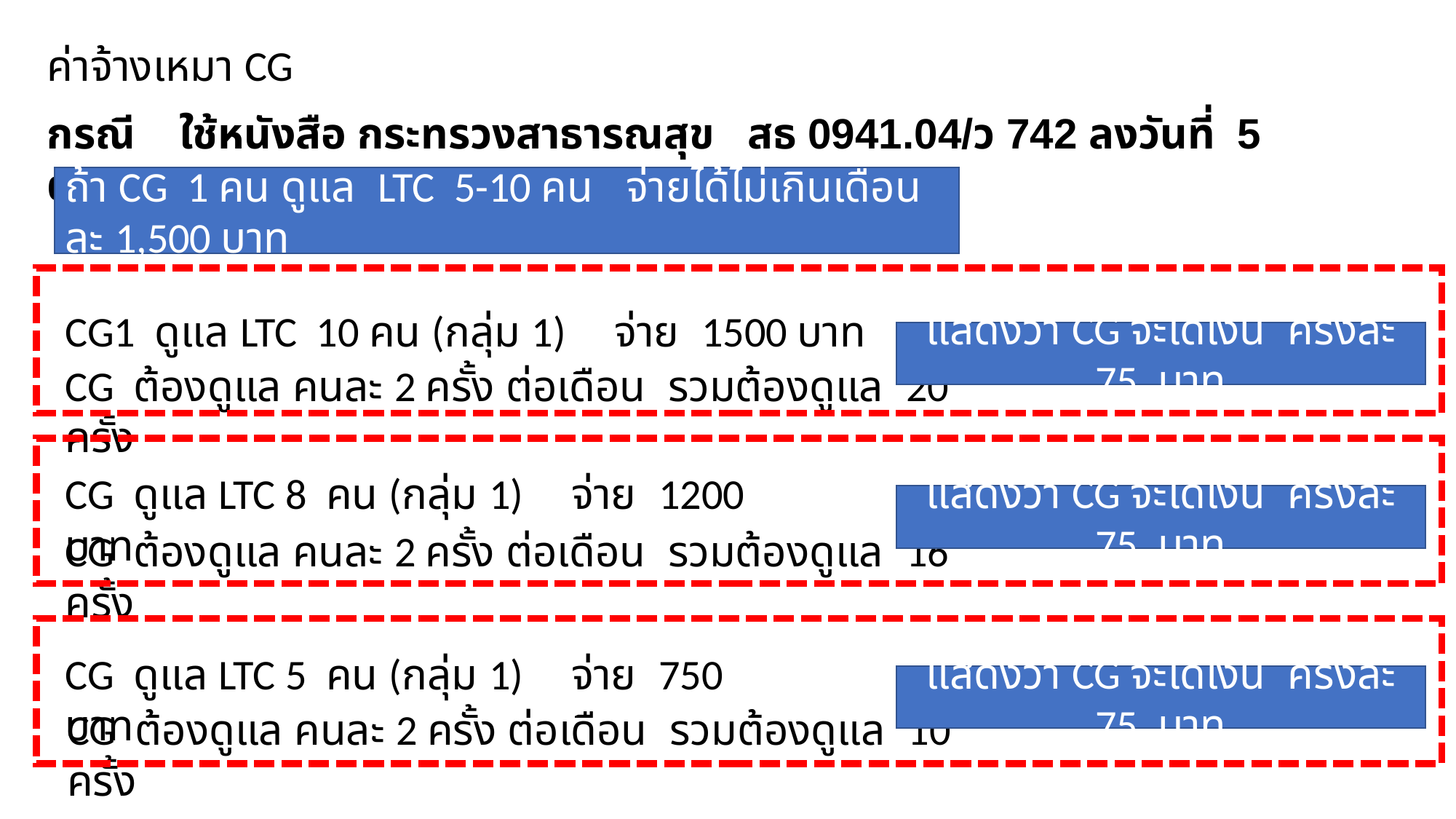

ค่าจ้างเหมา CG
กรณี    ใช้หนังสือ กระทรวงสาธารณสุข   สธ 0941.04/ว 742 ลงวันที่  5 ตุลาคม 2560
ถ้า CG  1 คน ดูแล  LTC  5-10 คน   จ่ายได้ไม่เกินเดือนละ 1,500 บาท

CG1  ดูแล LTC  10 คน (กลุ่ม 1)     จ่าย  1500 บาท
แสดงว่า CG จะได้เงิน  ครั้งละ 75  บาท
CG  ต้องดูแล คนละ 2 ครั้ง ต่อเดือน  รวมต้องดูแล  20  ครั้ง

CG  ดูแล LTC 8  คน (กลุ่ม 1)     จ่าย  1200  บาท
แสดงว่า CG จะได้เงิน  ครั้งละ 75  บาท
CG  ต้องดูแล คนละ 2 ครั้ง ต่อเดือน  รวมต้องดูแล  16 ครั้ง

CG  ดูแล LTC 5  คน (กลุ่ม 1)     จ่าย  750  บาท
แสดงว่า CG จะได้เงิน  ครั้งละ 75  บาท
CG  ต้องดูแล คนละ 2 ครั้ง ต่อเดือน  รวมต้องดูแล  10 ครั้ง